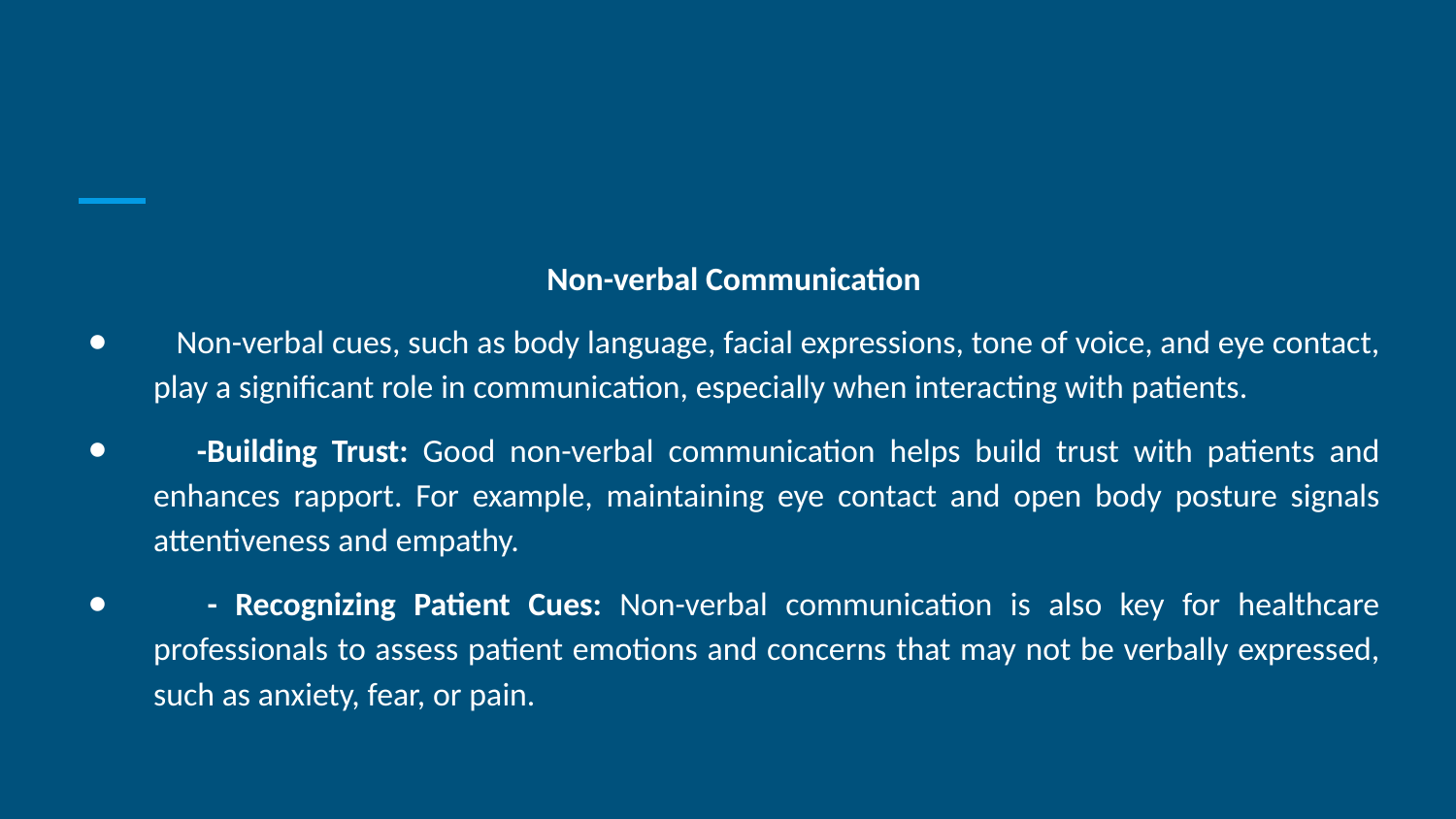

#
Non-verbal Communication
   Non-verbal cues, such as body language, facial expressions, tone of voice, and eye contact, play a significant role in communication, especially when interacting with patients.
   -Building Trust: Good non-verbal communication helps build trust with patients and enhances rapport. For example, maintaining eye contact and open body posture signals attentiveness and empathy.
   - Recognizing Patient Cues: Non-verbal communication is also key for healthcare professionals to assess patient emotions and concerns that may not be verbally expressed, such as anxiety, fear, or pain.